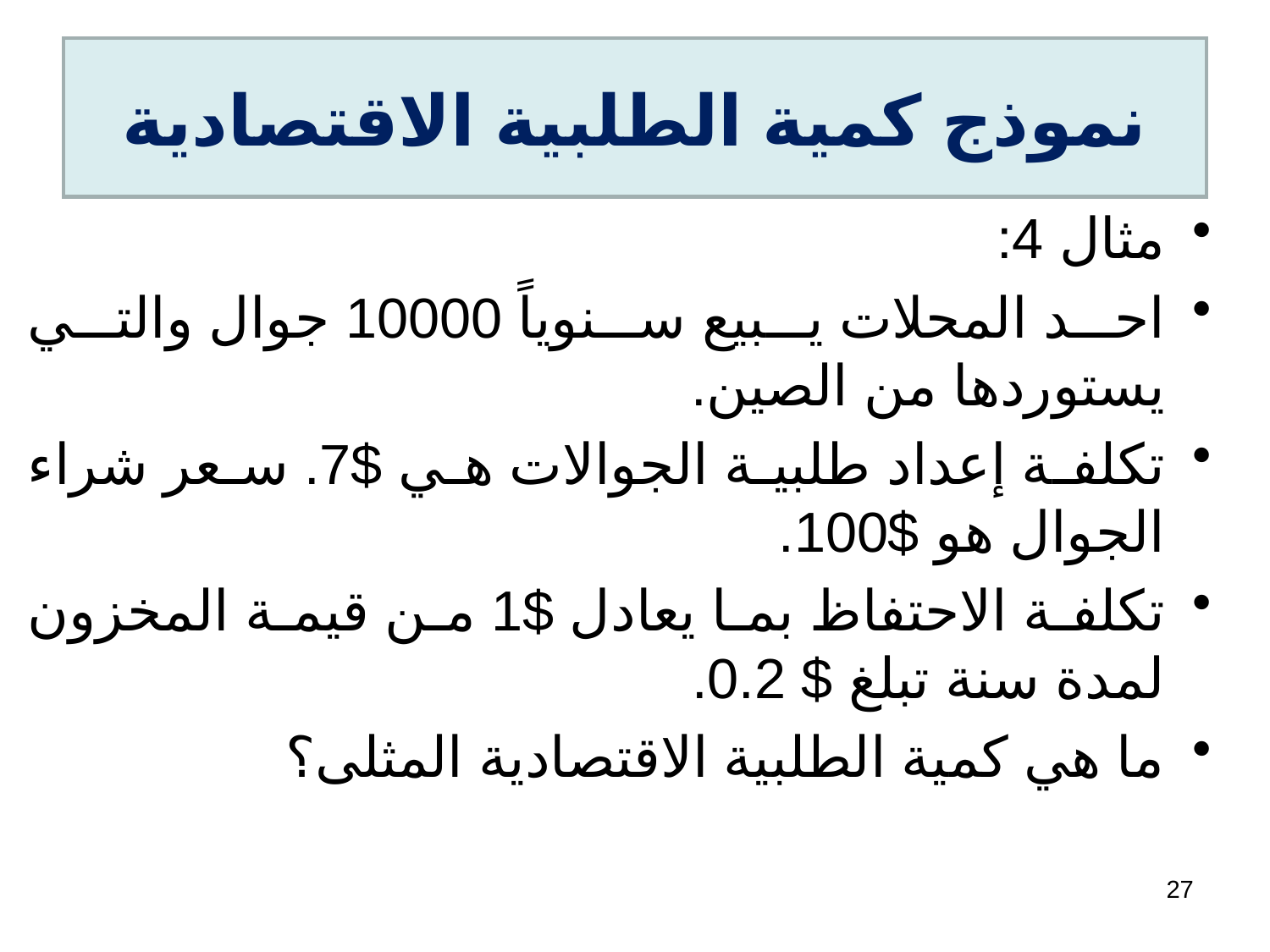

# نموذج كمية الطلبية الاقتصادية
مثال 4:
احد المحلات يبيع سنوياً 10000 جوال والتي يستوردها من الصين.
تكلفة إعداد طلبية الجوالات هي $7. سعر شراء الجوال هو $100.
تكلفة الاحتفاظ بما يعادل $1 من قيمة المخزون لمدة سنة تبلغ $ 0.2.
ما هي كمية الطلبية الاقتصادية المثلى؟

27